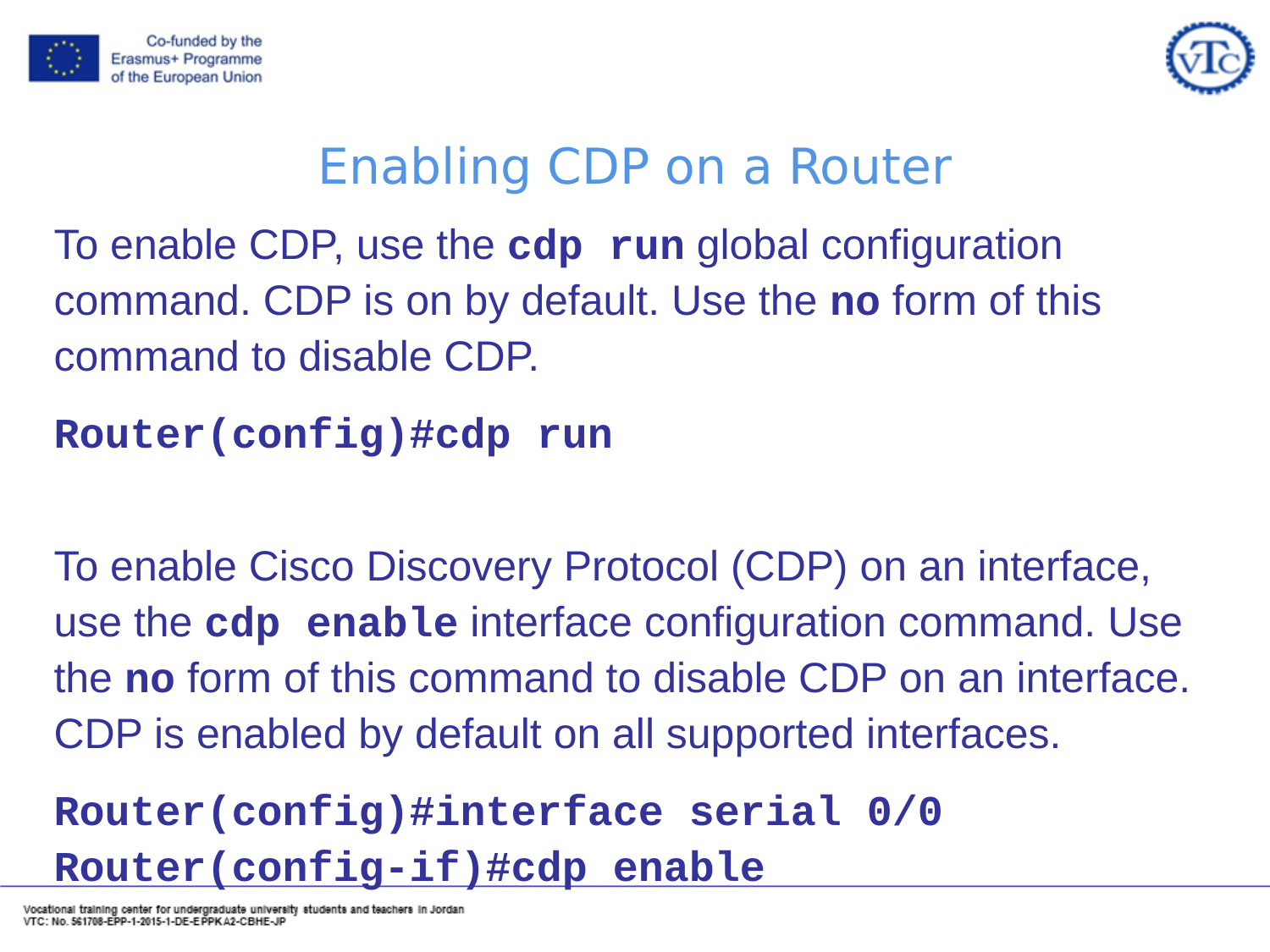

# Enabling CDP on a Router
To enable CDP, use the cdp run global configuration command. CDP is on by default. Use the no form of this command to disable CDP.
Router(config)#cdp run
To enable Cisco Discovery Protocol (CDP) on an interface, use the cdp enable interface configuration command. Use the no form of this command to disable CDP on an interface. CDP is enabled by default on all supported interfaces.
Router(config)#interface serial 0/0 
Router(config-if)#cdp enable